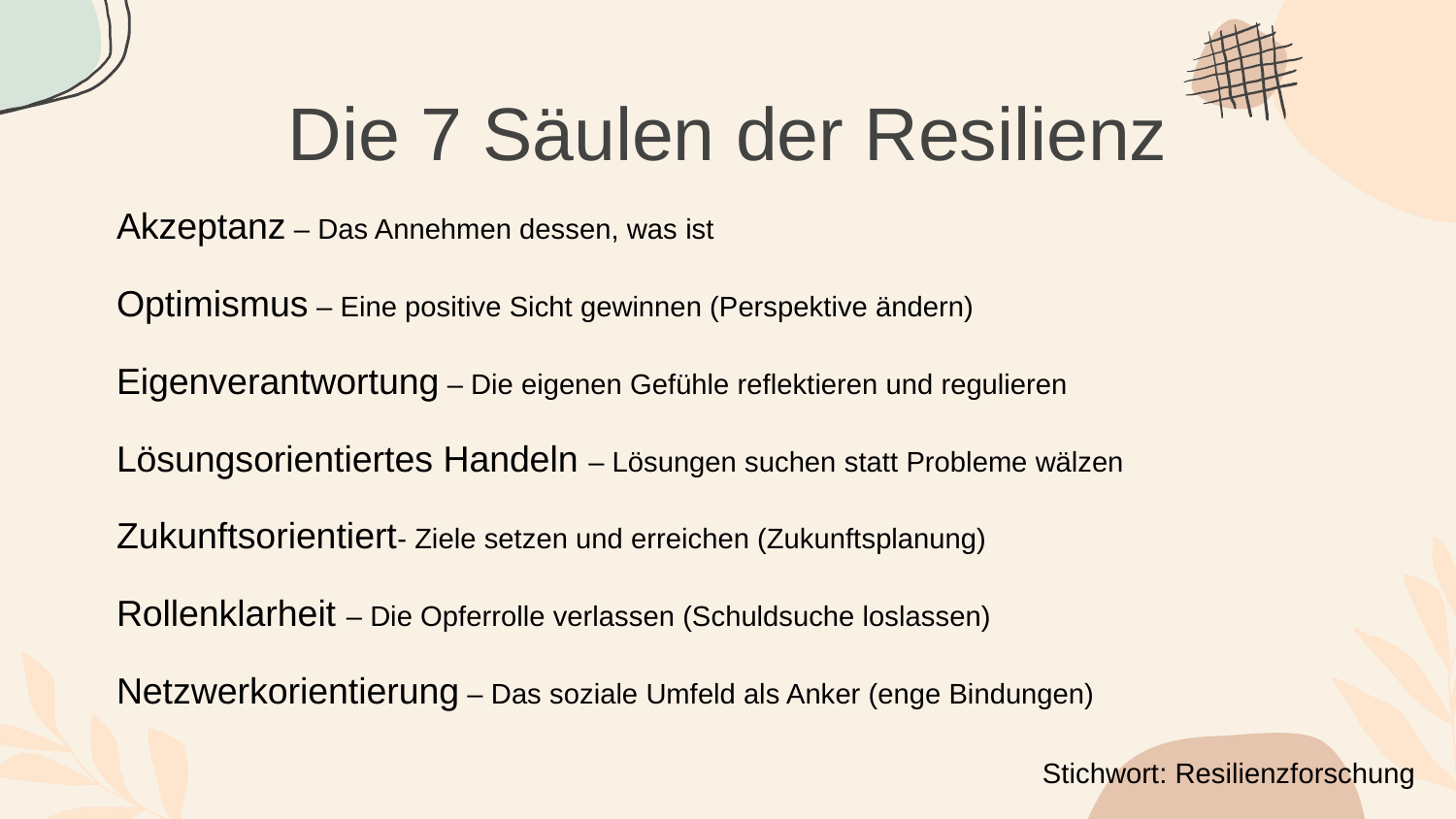

# Die 7 Säulen der Resilienz
Akzeptanz – Das Annehmen dessen, was ist

Optimismus – Eine positive Sicht gewinnen (Perspektive ändern)

Eigenverantwortung – Die eigenen Gefühle reflektieren und regulieren

Lösungsorientiertes Handeln – Lösungen suchen statt Probleme wälzen

Zukunftsorientiert- Ziele setzen und erreichen (Zukunftsplanung)

Rollenklarheit – Die Opferrolle verlassen (Schuldsuche loslassen)

Netzwerkorientierung – Das soziale Umfeld als Anker (enge Bindungen)
Stichwort: Resilienzforschung